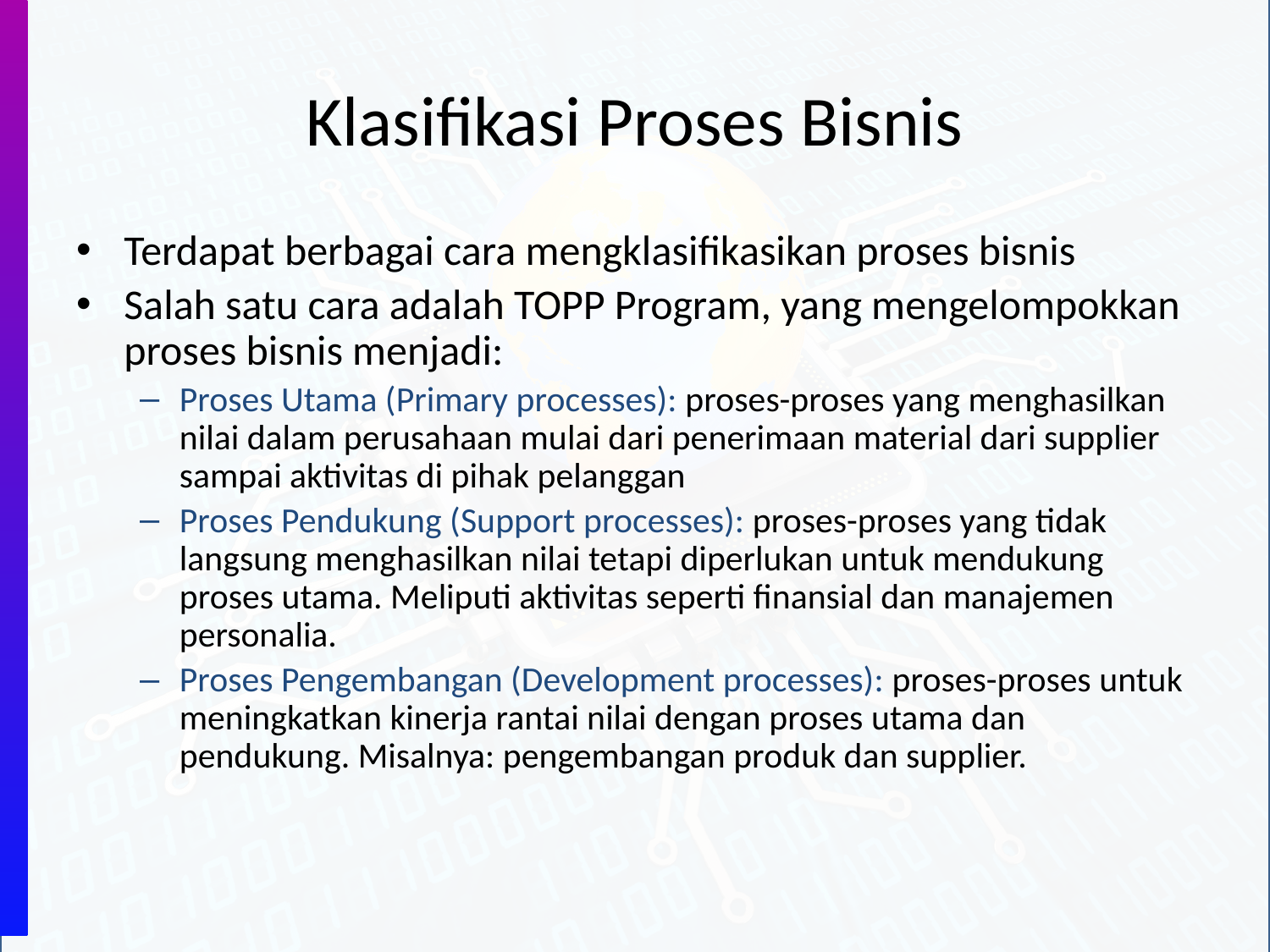

# Klasifikasi Proses Bisnis
Terdapat berbagai cara mengklasifikasikan proses bisnis
Salah satu cara adalah TOPP Program, yang mengelompokkan proses bisnis menjadi:
Proses Utama (Primary processes): proses-proses yang menghasilkan nilai dalam perusahaan mulai dari penerimaan material dari supplier sampai aktivitas di pihak pelanggan
Proses Pendukung (Support processes): proses-proses yang tidak langsung menghasilkan nilai tetapi diperlukan untuk mendukung proses utama. Meliputi aktivitas seperti finansial dan manajemen personalia.
Proses Pengembangan (Development processes): proses-proses untuk meningkatkan kinerja rantai nilai dengan proses utama dan pendukung. Misalnya: pengembangan produk dan supplier.